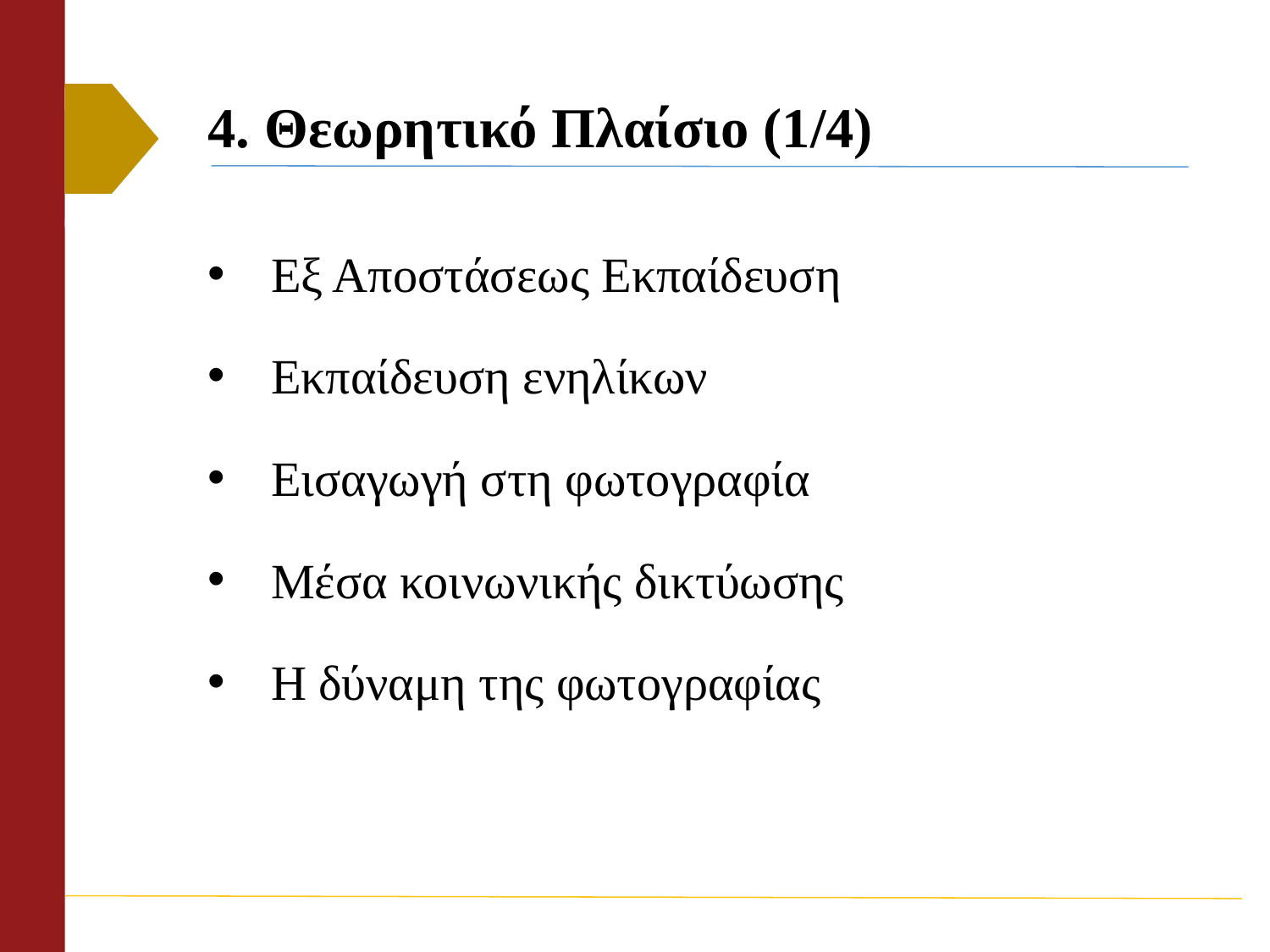

# 4. Θεωρητικό Πλαίσιο (1/4)
Εξ Αποστάσεως Εκπαίδευση
Εκπαίδευση ενηλίκων
Εισαγωγή στη φωτογραφία
Μέσα κοινωνικής δικτύωσης
Η δύναμη της φωτογραφίας